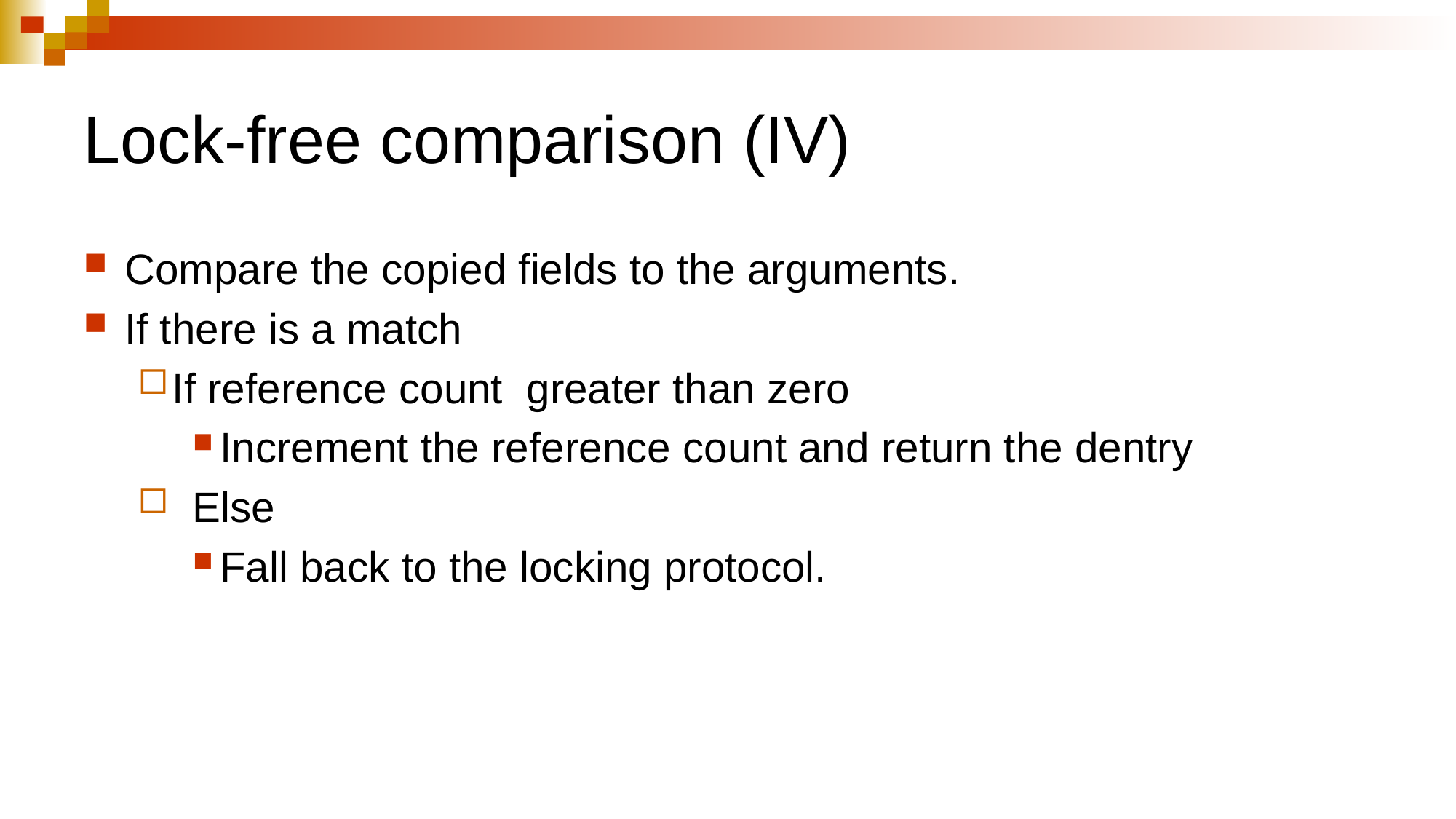

# Lock-free comparison (IV)
Compare the copied fields to the arguments.
If there is a match
If reference count  greater than zero
Increment the reference count and return the dentry
Else
Fall back to the locking protocol.